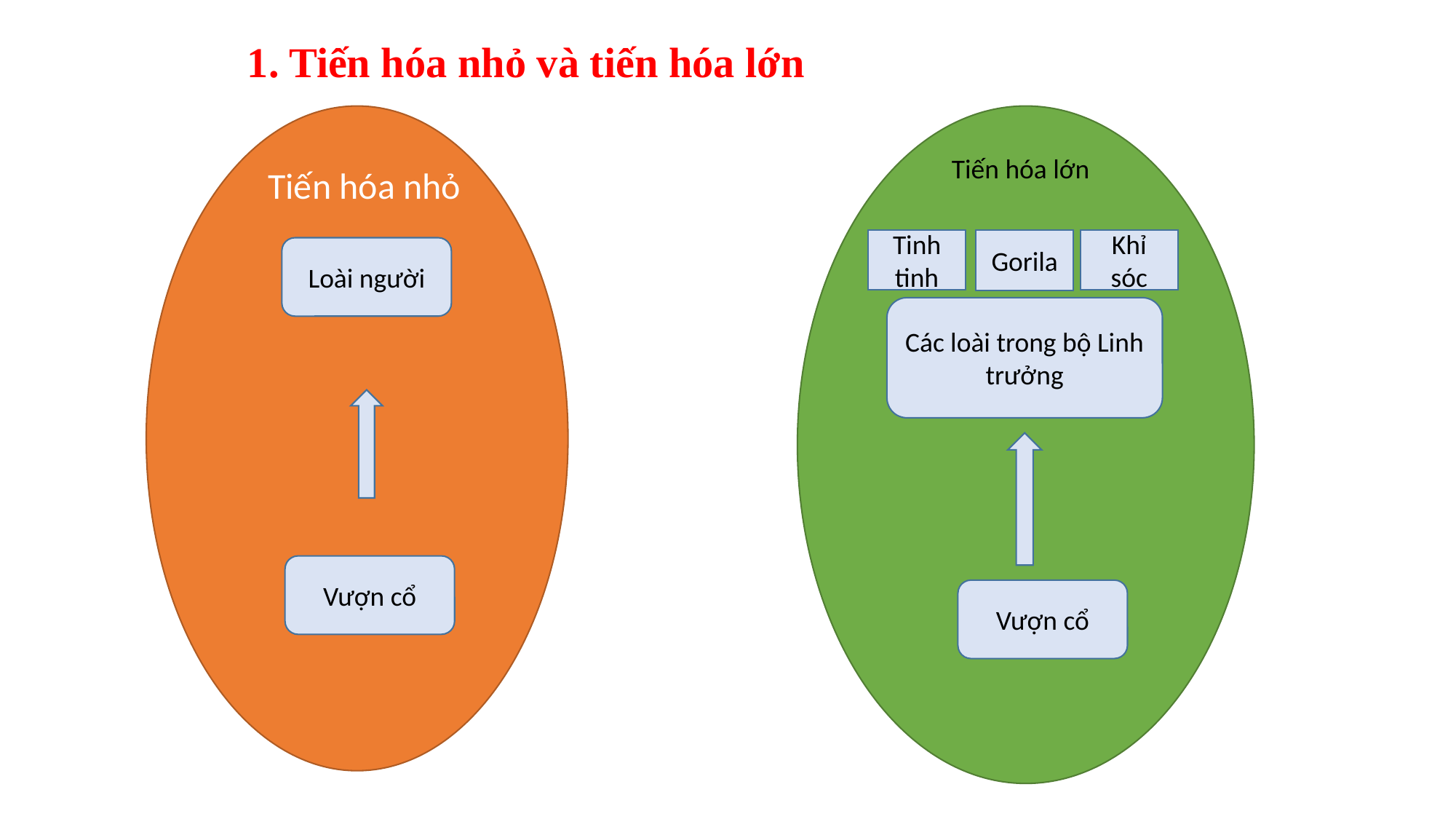

# 1. Tiến hóa nhỏ và tiến hóa lớn

Tiến hóa nhỏ

Tiến hóa lớn
Tinh tinh
Khỉ sóc
Gorila
Loài người
Các loài trong bộ Linh trưởng

Vượn cổ
Vượn cổ